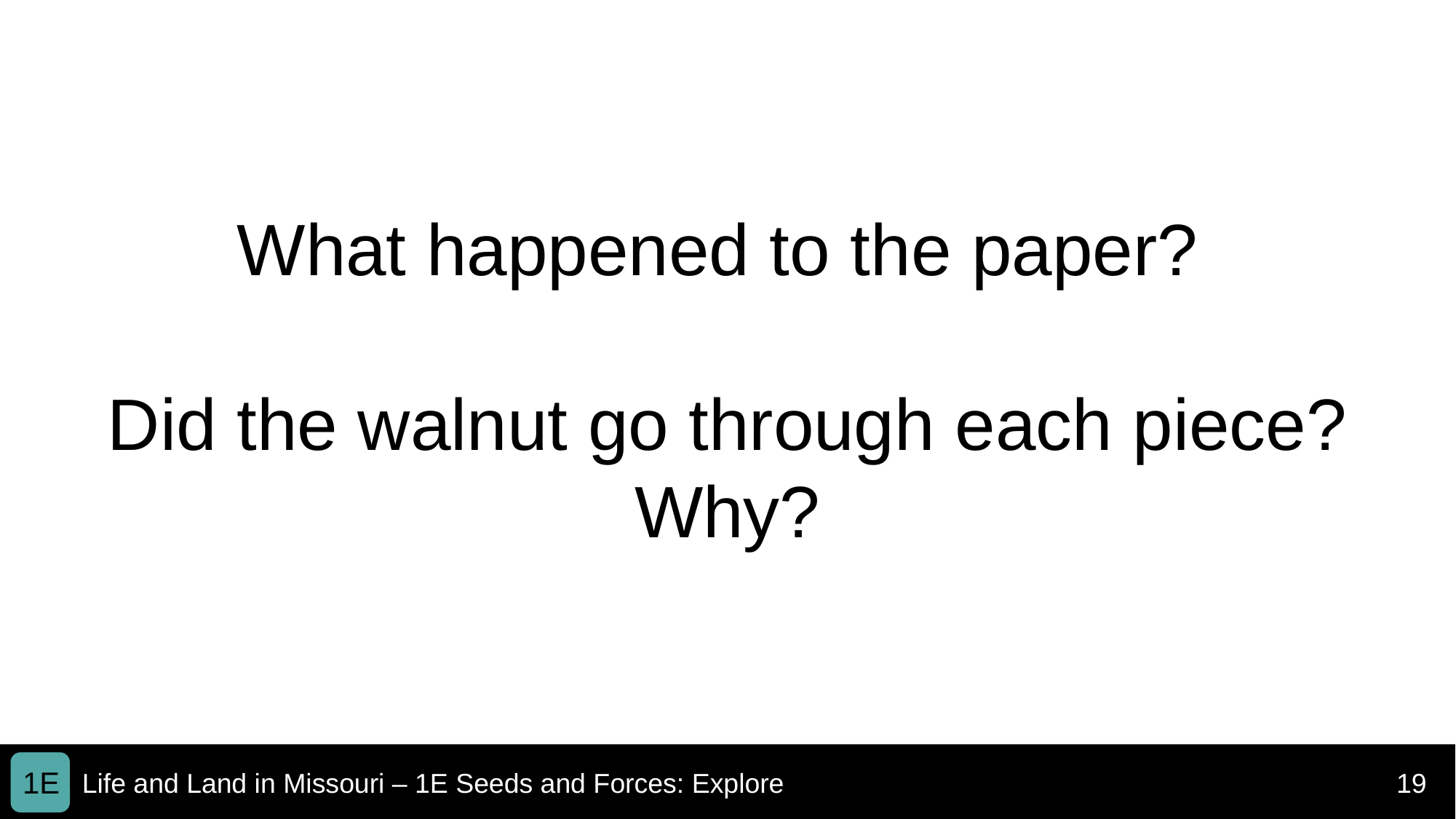

What happened to the paper?

Did the walnut go through each piece? Why?

1E
Life and Land in Missouri – 1E Seeds and Forces: Explore
19